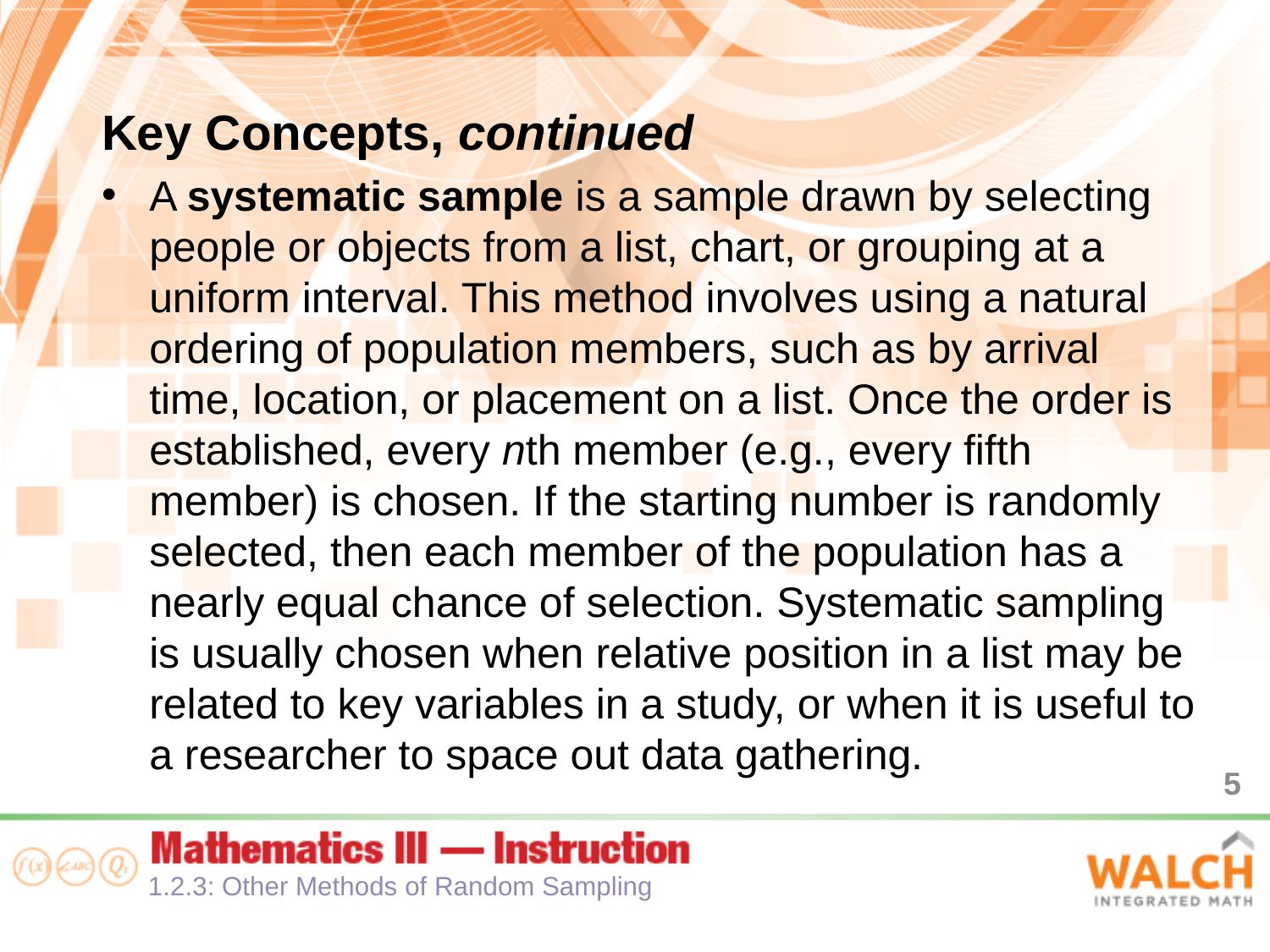

Key Concepts, continued
A systematic sample is a sample drawn by selecting people or objects from a list, chart, or grouping at a uniform interval. This method involves using a natural ordering of population members, such as by arrival time, location, or placement on a list. Once the order is established, every nth member (e.g., every fifth member) is chosen. If the starting number is randomly selected, then each member of the population has a nearly equal chance of selection. Systematic sampling is usually chosen when relative position in a list may be related to key variables in a study, or when it is useful to a researcher to space out data gathering.

5
1.2.3: Other Methods of Random Sampling